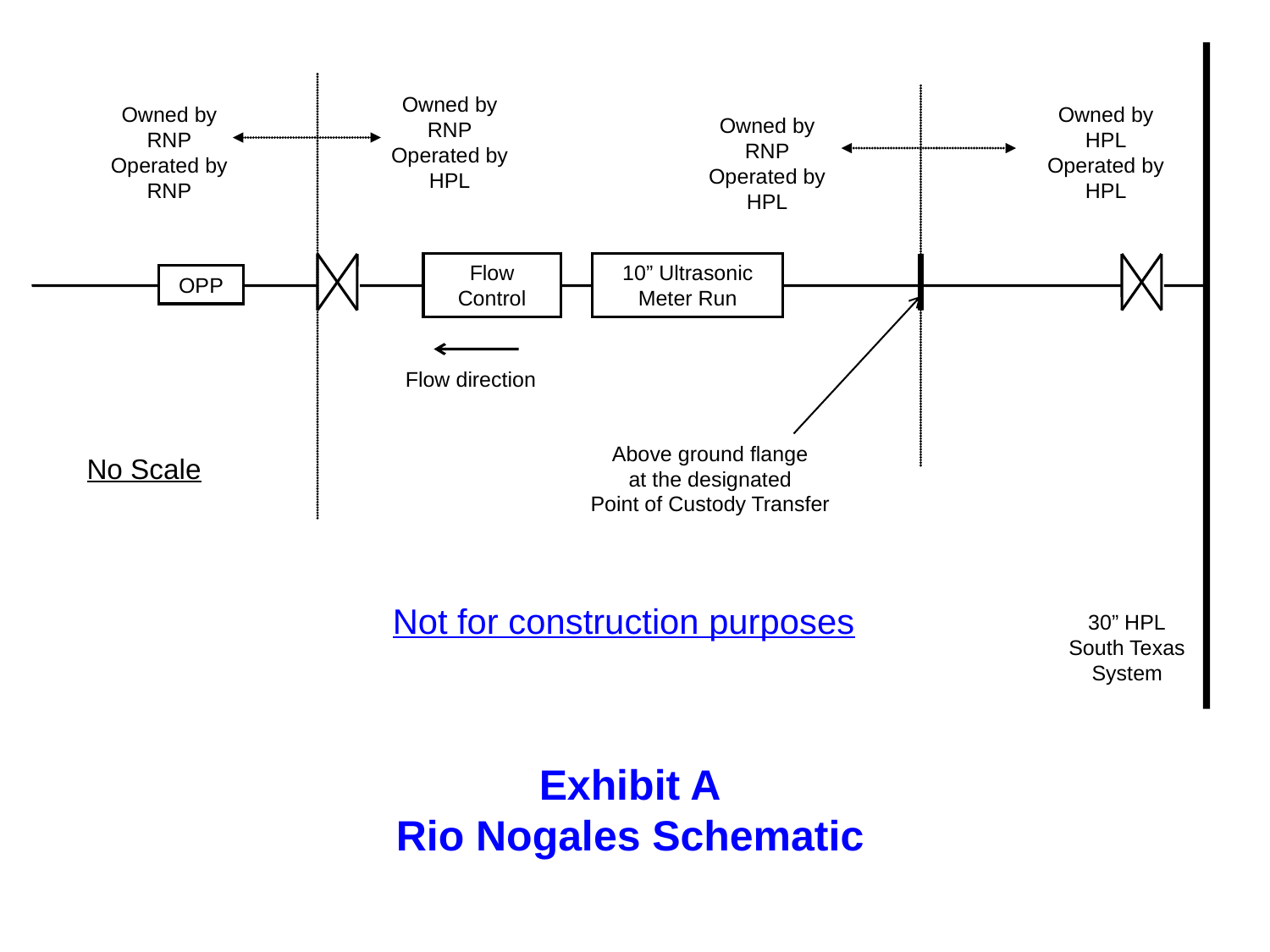

Owned by RNP
Operated by HPL

Owned by RNP
Operated by RNP
Owned by HPL
Operated by HPL
Owned by RNP
Operated by HPL

Flow Control
10” Ultrasonic
Meter Run

OPP

Flow direction

Above ground flange
at the designated
Point of Custody Transfer
No Scale
Not for construction purposes
30” HPL
South Texas System
Exhibit A
Rio Nogales Schematic